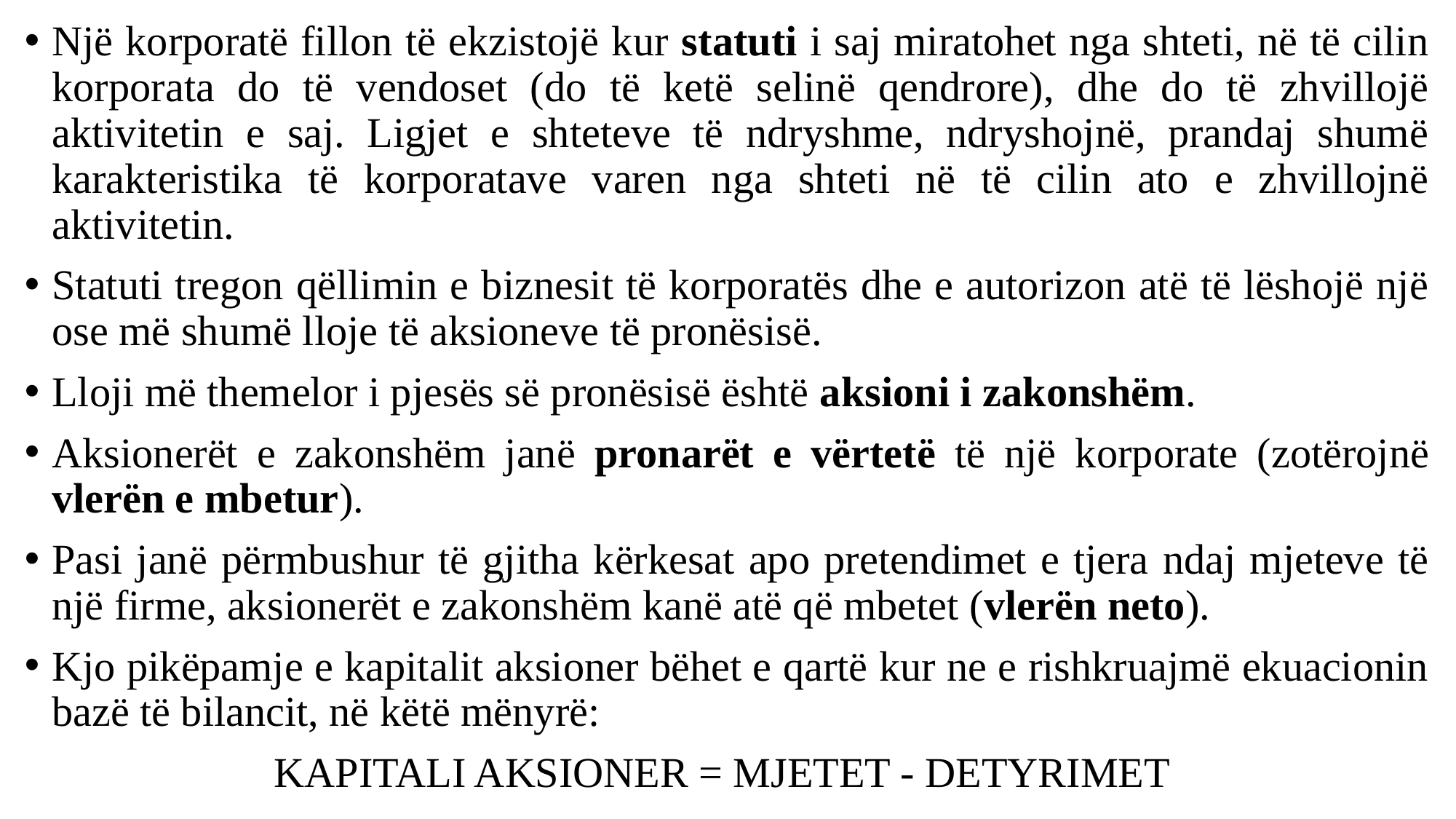

Një korporatë fillon të ekzistojë kur statuti i saj miratohet nga shteti, në të cilin korporata do të vendoset (do të ketë selinë qendrore), dhe do të zhvillojë aktivitetin e saj. Ligjet e shteteve të ndryshme, ndryshojnë, prandaj shumë karakteristika të korporatave varen nga shteti në të cilin ato e zhvillojnë aktivitetin.
Statuti tregon qëllimin e biznesit të korporatës dhe e autorizon atë të lëshojë një ose më shumë lloje të aksioneve të pronësisë.
Lloji më themelor i pjesës së pronësisë është aksioni i zakonshëm.
Aksionerët e zakonshëm janë pronarët e vërtetë të një korporate (zotërojnë vlerën e mbetur).
Pasi janë përmbushur të gjitha kërkesat apo pretendimet e tjera ndaj mjeteve të një firme, aksionerët e zakonshëm kanë atë që mbetet (vlerën neto).
Kjo pikëpamje e kapitalit aksioner bëhet e qartë kur ne e rishkruajmë ekuacionin bazë të bilancit, në këtë mënyrë:
KAPITALI AKSIONER = MJETET - DETYRIMET
#